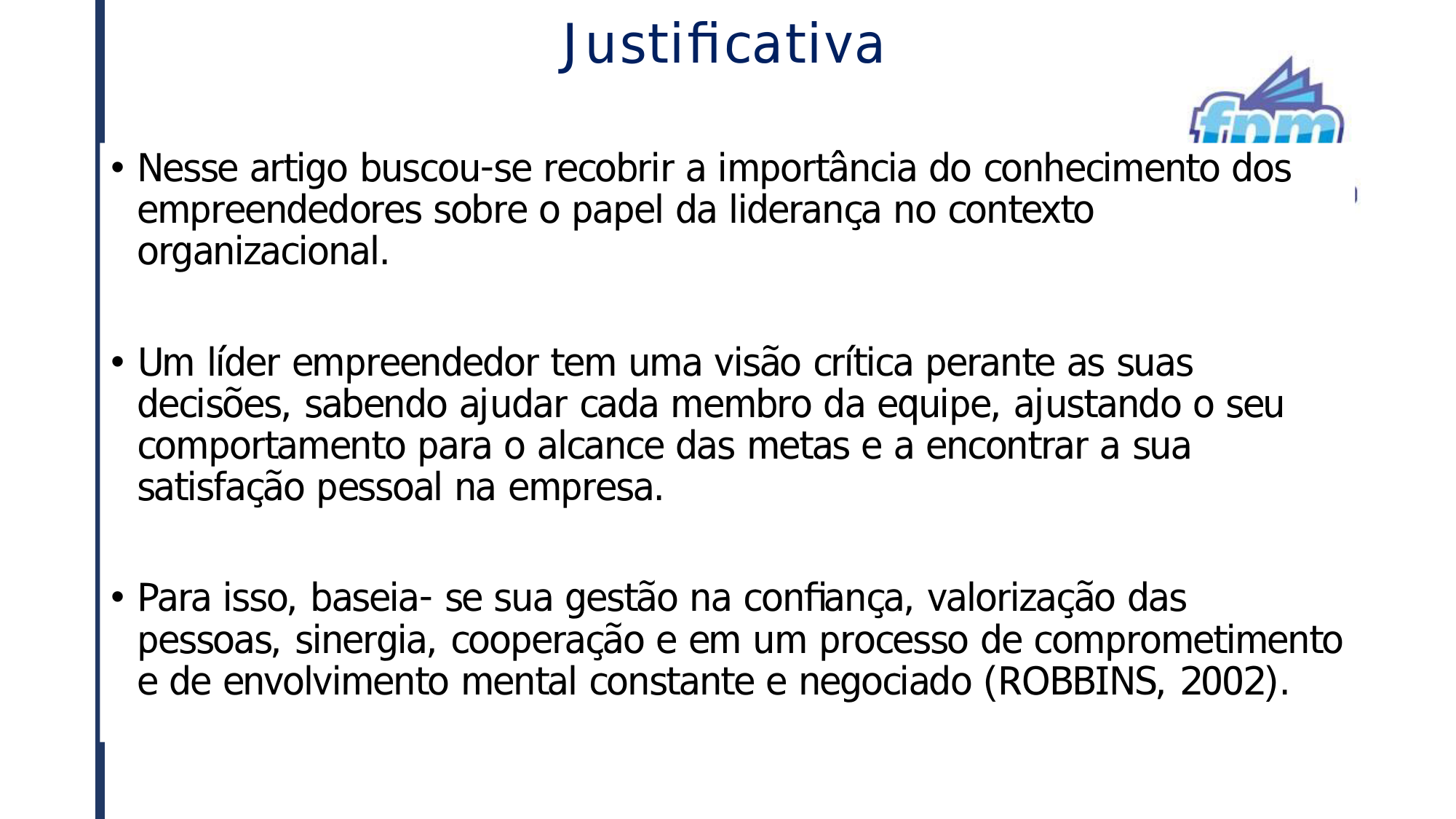

# Justificativa
Nesse artigo buscou-se recobrir a importância do conhecimento dos empreendedores sobre o papel da liderança no contexto organizacional.

Um líder empreendedor tem uma visão crítica perante as suas decisões, sabendo ajudar cada membro da equipe, ajustando o seu comportamento para o alcance das metas e a encontrar a sua satisfação pessoal na empresa.

Para isso, baseia- se sua gestão na confiança, valorização das pessoas, sinergia, cooperação e em um processo de comprometimento e de envolvimento mental constante e negociado (ROBBINS, 2002).